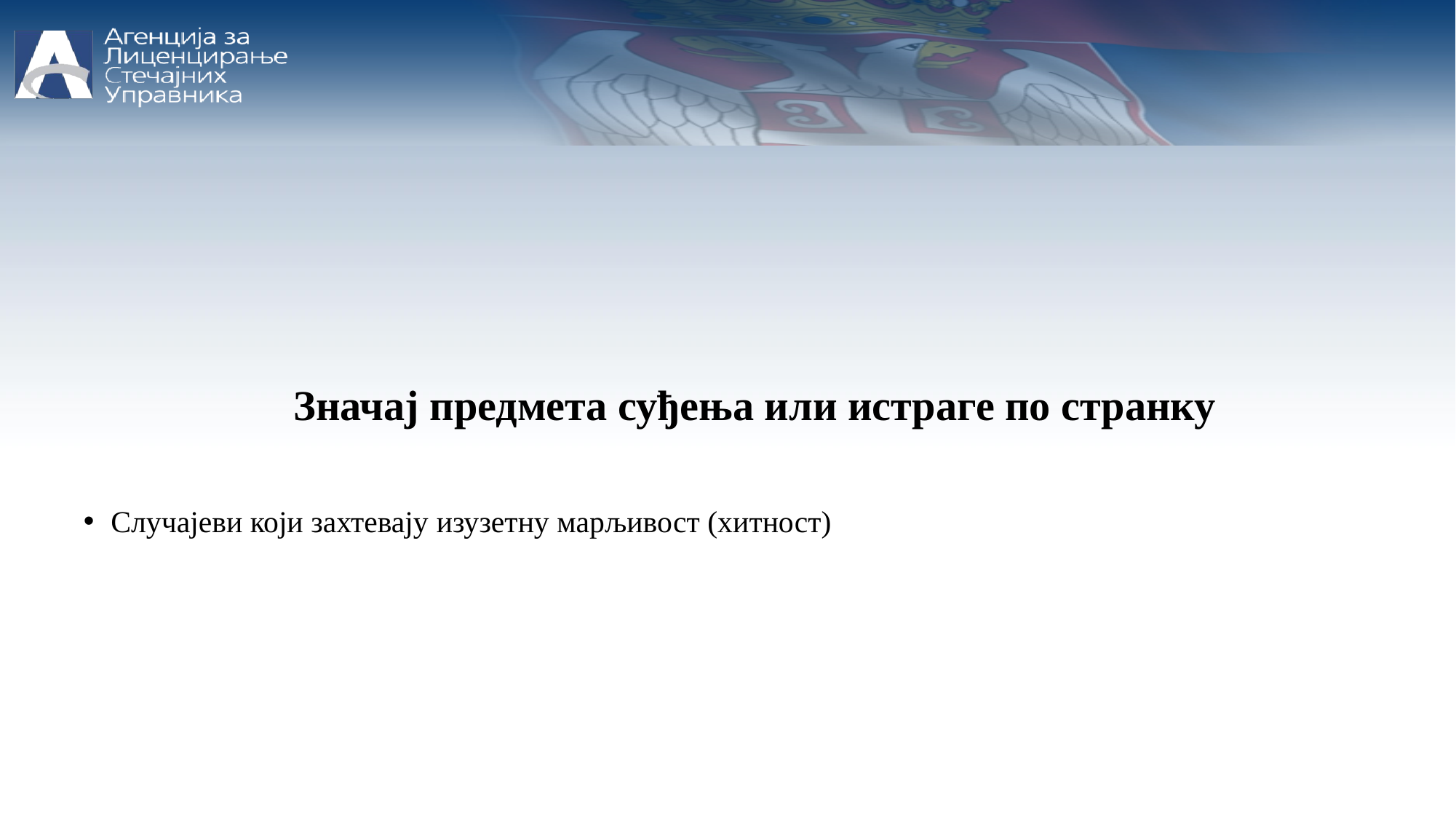

Значај предмета суђења или истраге по странку

Случајеви који захтевају изузетну марљивост (хитност)